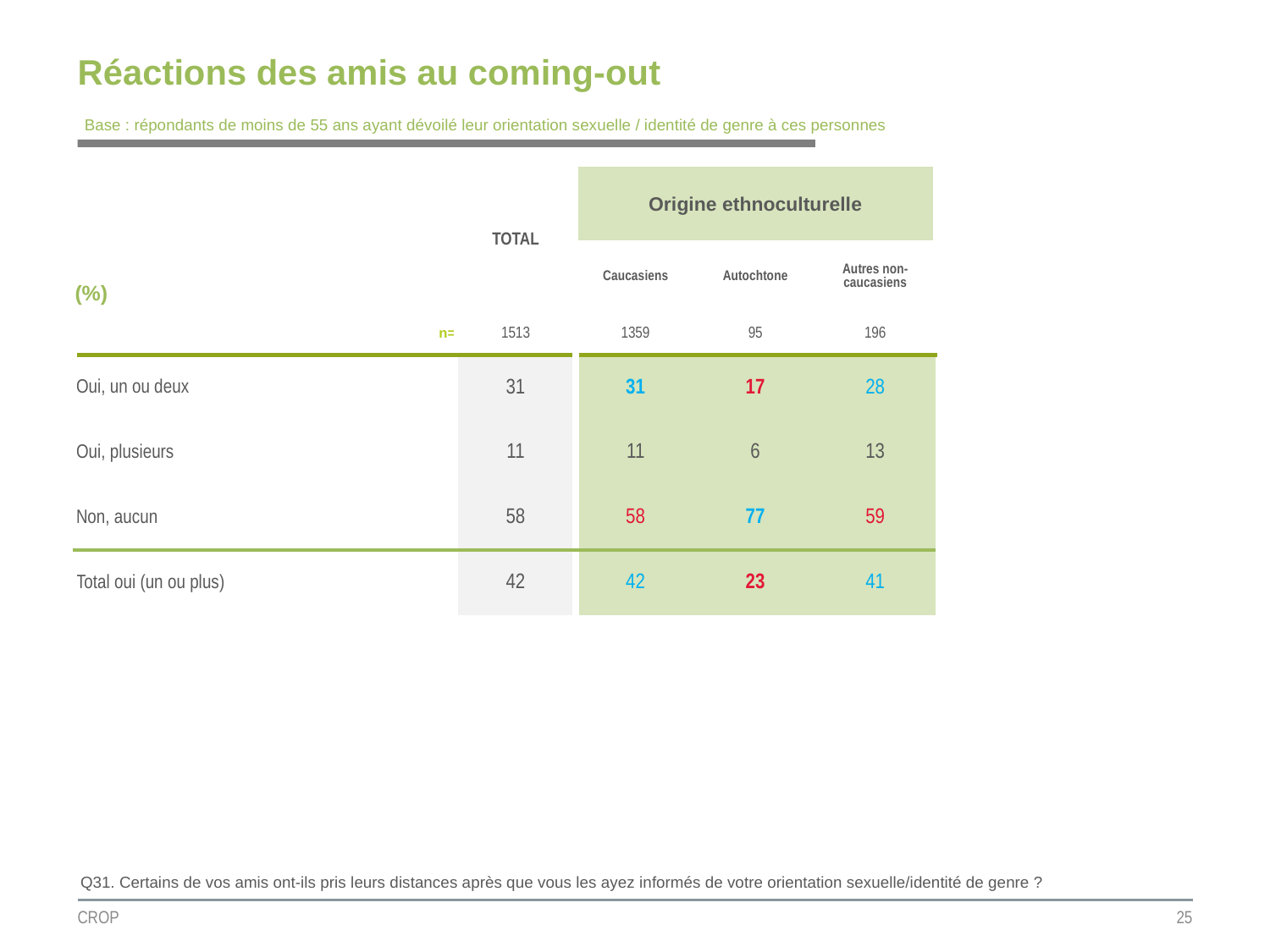

# Réactions des amis au coming-out
Base : répondants de moins de 55 ans ayant dévoilé leur orientation sexuelle / identité de genre à ces personnes
|  | TOTAL | Origine ethnoculturelle |  |  |
| --- | --- | --- | --- | --- |
| (%) |  |  |  |  |
|  |  | Caucasiens | Autochtone | Autres non-caucasiens |
| n= | 1513 | 1359 | 95 | 196 |
| Oui, un ou deux | 31 | 31 | 17 | 28 |
| Oui, plusieurs | 11 | 11 | 6 | 13 |
| Non, aucun | 58 | 58 | 77 | 59 |
| Total oui (un ou plus) | 42 | 42 | 23 | 41 |
Q31. Certains de vos amis ont-ils pris leurs distances après que vous les ayez informés de votre orientation sexuelle/identité de genre ?
CROP
25